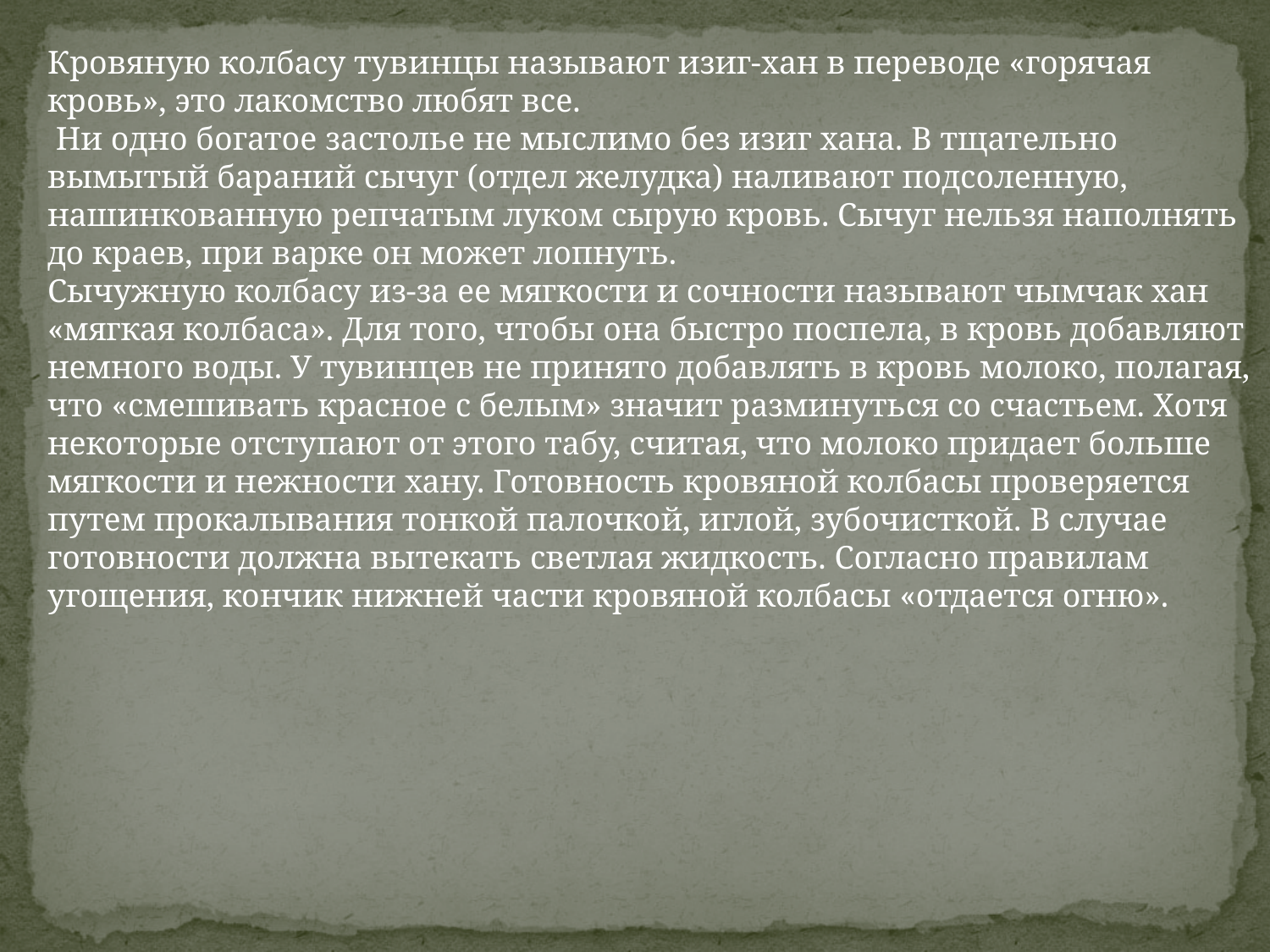

Кровяную колбасу тувинцы называют изиг-хан в переводе «горячая кровь», это лакомство любят все.
 Ни одно богатое застолье не мыслимо без изиг хана. В тщательно вымытый бараний сычуг (отдел желудка) наливают подсоленную, нашинкованную репчатым луком сырую кровь. Сычуг нельзя наполнять до краев, при варке он может лопнуть.
Сычужную колбасу из-за ее мягкости и сочности называют чымчак хан «мягкая колбаса». Для того, чтобы она быстро поспела, в кровь добавляют немного воды. У тувинцев не принято добавлять в кровь молоко, полагая, что «смешивать красное с белым» значит разминуться со счастьем. Хотя некоторые отступают от этого табу, считая, что молоко придает больше мягкости и нежности хану. Готовность кровяной колбасы проверяется путем прокалывания тонкой палочкой, иглой, зубочисткой. В случае готовности должна вытекать светлая жидкость. Согласно правилам угощения, кончик нижней части кровяной колбасы «отдается огню».